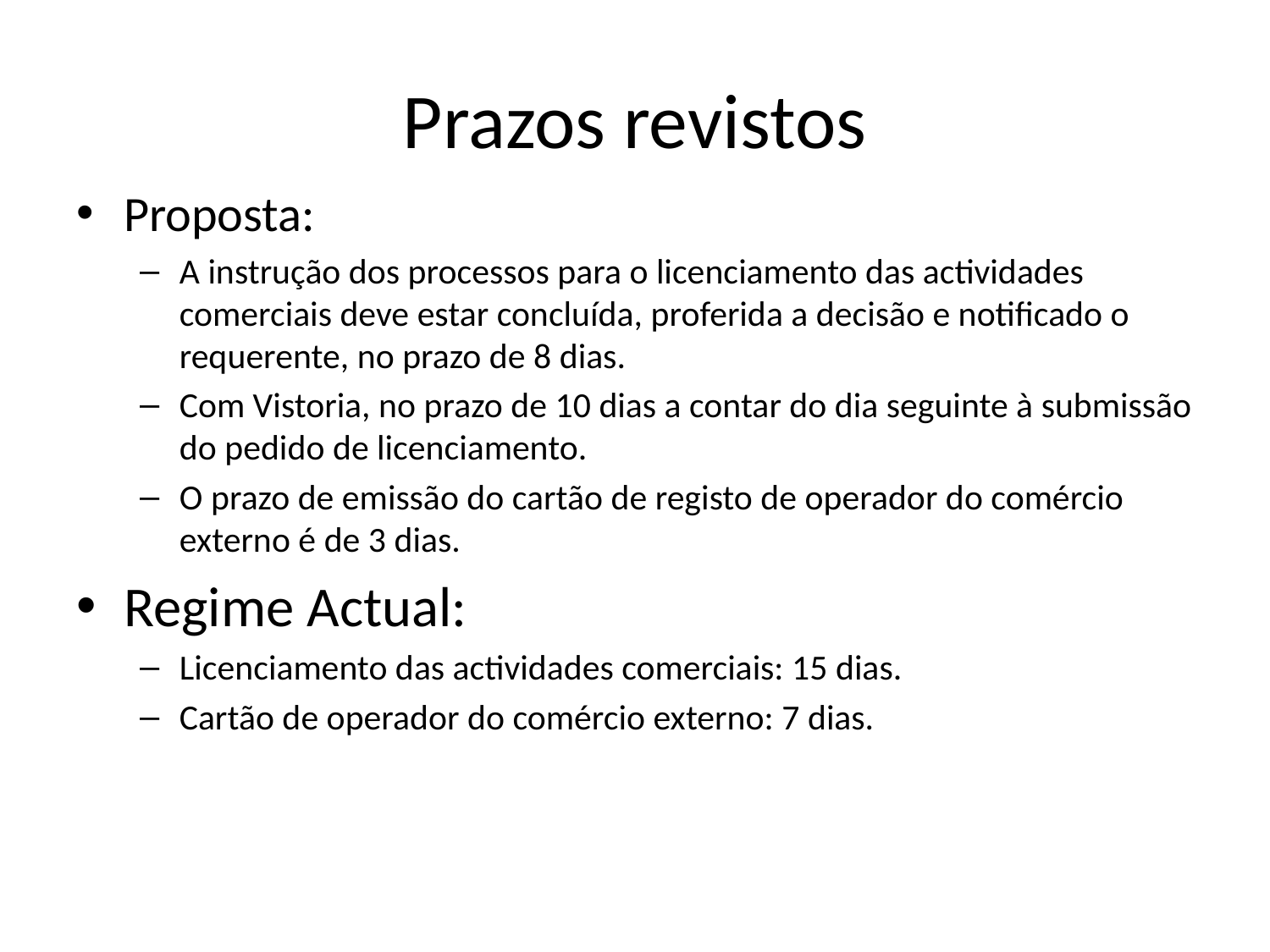

# Prazos revistos
Proposta:
A instrução dos processos para o licenciamento das actividades comerciais deve estar concluída, proferida a decisão e notificado o requerente, no prazo de 8 dias.
Com Vistoria, no prazo de 10 dias a contar do dia seguinte à submissão do pedido de licenciamento.
O prazo de emissão do cartão de registo de operador do comércio externo é de 3 dias.
Regime Actual:
Licenciamento das actividades comerciais: 15 dias.
Cartão de operador do comércio externo: 7 dias.